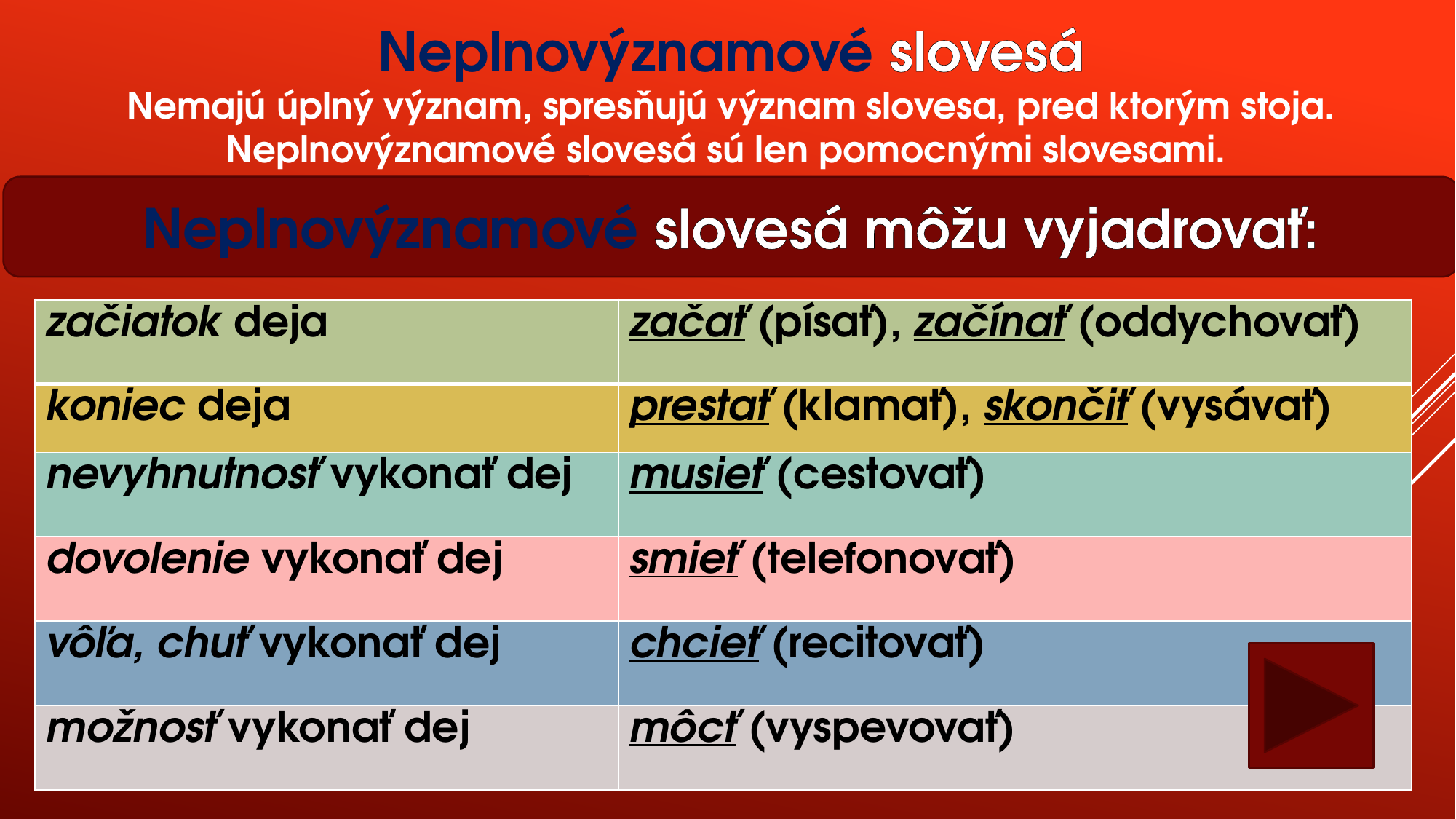

Neplnovýznamové slovesá
Nemajú úplný význam, spresňujú význam slovesa, pred ktorým stoja.
Neplnovýznamové slovesá sú len pomocnými slovesami.
Neplnovýznamové slovesá môžu vyjadrovať:
| začiatok deja | začať (písať), začínať (oddychovať) |
| --- | --- |
| koniec deja | prestať (klamať), skončiť (vysávať) |
| nevyhnutnosť vykonať dej | musieť (cestovať) |
| dovolenie vykonať dej | smieť (telefonovať) |
| vôľa, chuť vykonať dej | chcieť (recitovať) |
| možnosť vykonať dej | môcť (vyspevovať) |